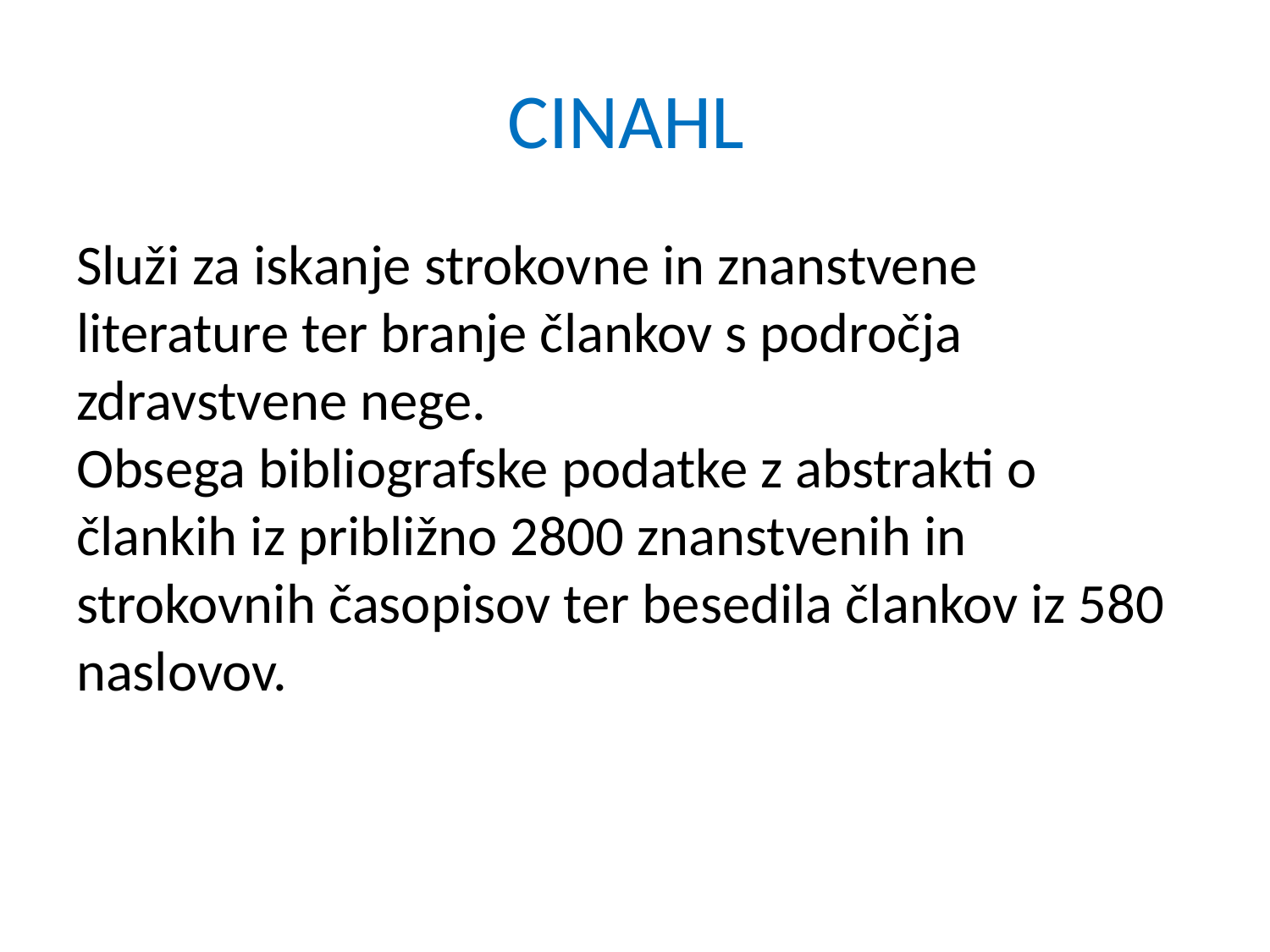

# CINAHL
Služi za iskanje strokovne in znanstvene literature ter branje člankov s področja zdravstvene nege.
Obsega bibliografske podatke z abstrakti o člankih iz približno 2800 znanstvenih in strokovnih časopisov ter besedila člankov iz 580 naslovov.